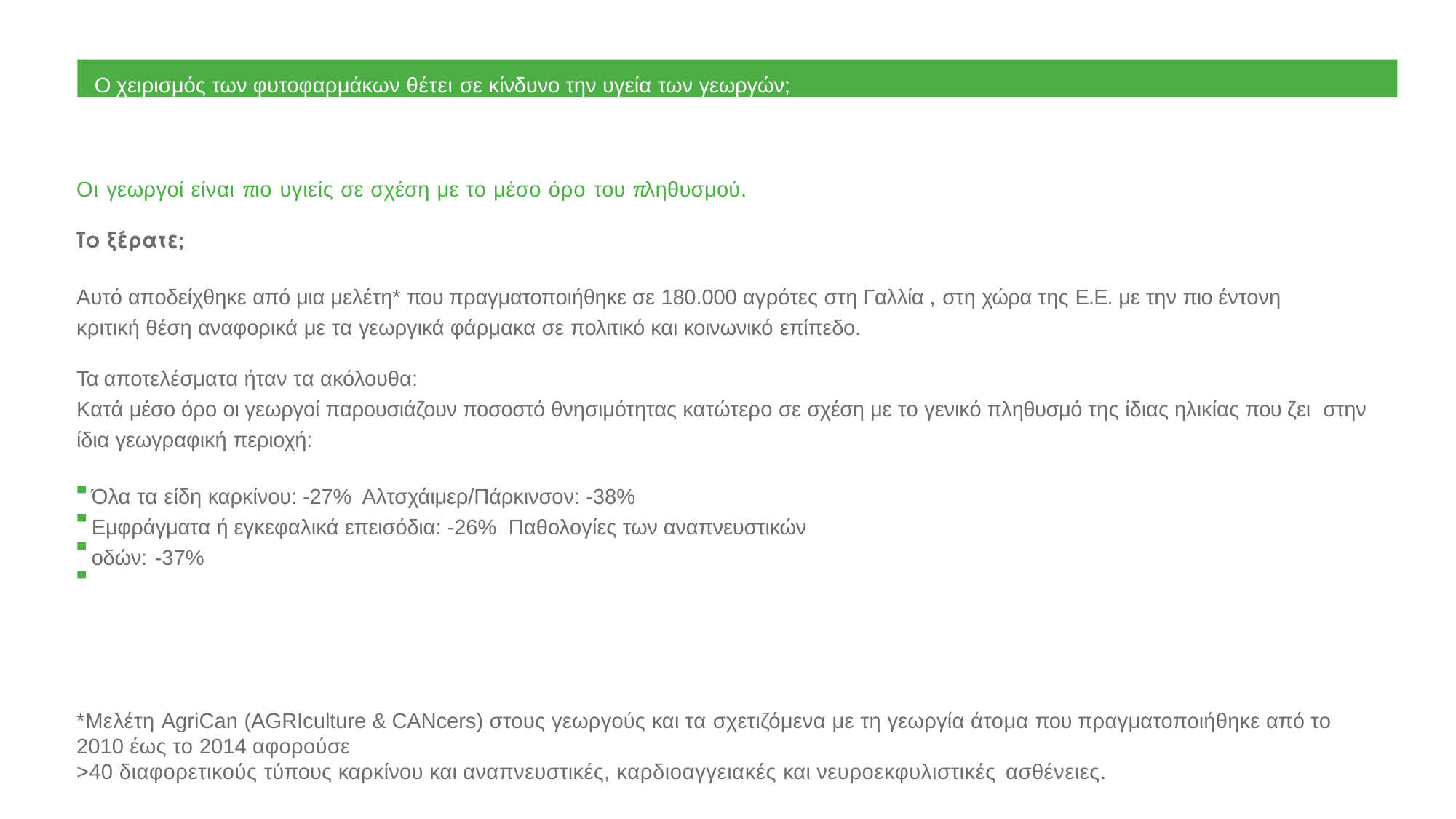

Ο χειρισμός των φυτοφαρμάκων θέτει σε κίνδυνο την υγεία των γεωργών;
Οι γεωργοί είναι πιο υγιείς σε σχέση με το μέσο όρο του πληθυσμού.

Το ξέρατε;

Αυτό αποδείχθηκε από μια μελέτη* που πραγματοποιήθηκε σε 180.000 αγρότες στη Γαλλία , στη χώρα της Ε.Ε. με την πιο έντονη  κριτική θέση αναφορικά με τα γεωργικά φάρμακα σε πολιτικό και κοινωνικό επίπεδο.

Τα αποτελέσματα ήταν τα ακόλουθα:
Κατά μέσο όρο οι γεωργοί παρουσιάζουν ποσοστό θνησιμότητας κατώτερο σε σχέση με το γενικό πληθυσμό της ίδιας ηλικίας που ζει  στην ίδια γεωγραφική περιοχή:

Όλα τα είδη καρκίνου: -27%  Αλτσχάιμερ/Πάρκινσον: -38%
Εμφράγματα ή εγκεφαλικά επεισόδια: -26%  Παθολογίες των αναπνευστικών οδών: -37%

*Μελέτη AgriCan (AGRIculture & CANcers) στους γεωργούς και τα σχετιζόμενα με τη γεωργία άτομα που πραγματοποιήθηκε από το 2010 έως το 2014 αφορούσε
>40 διαφορετικούς τύπους καρκίνου και αναπνευστικές, καρδιοαγγειακές και νευροεκφυλιστικές ασθένειες.